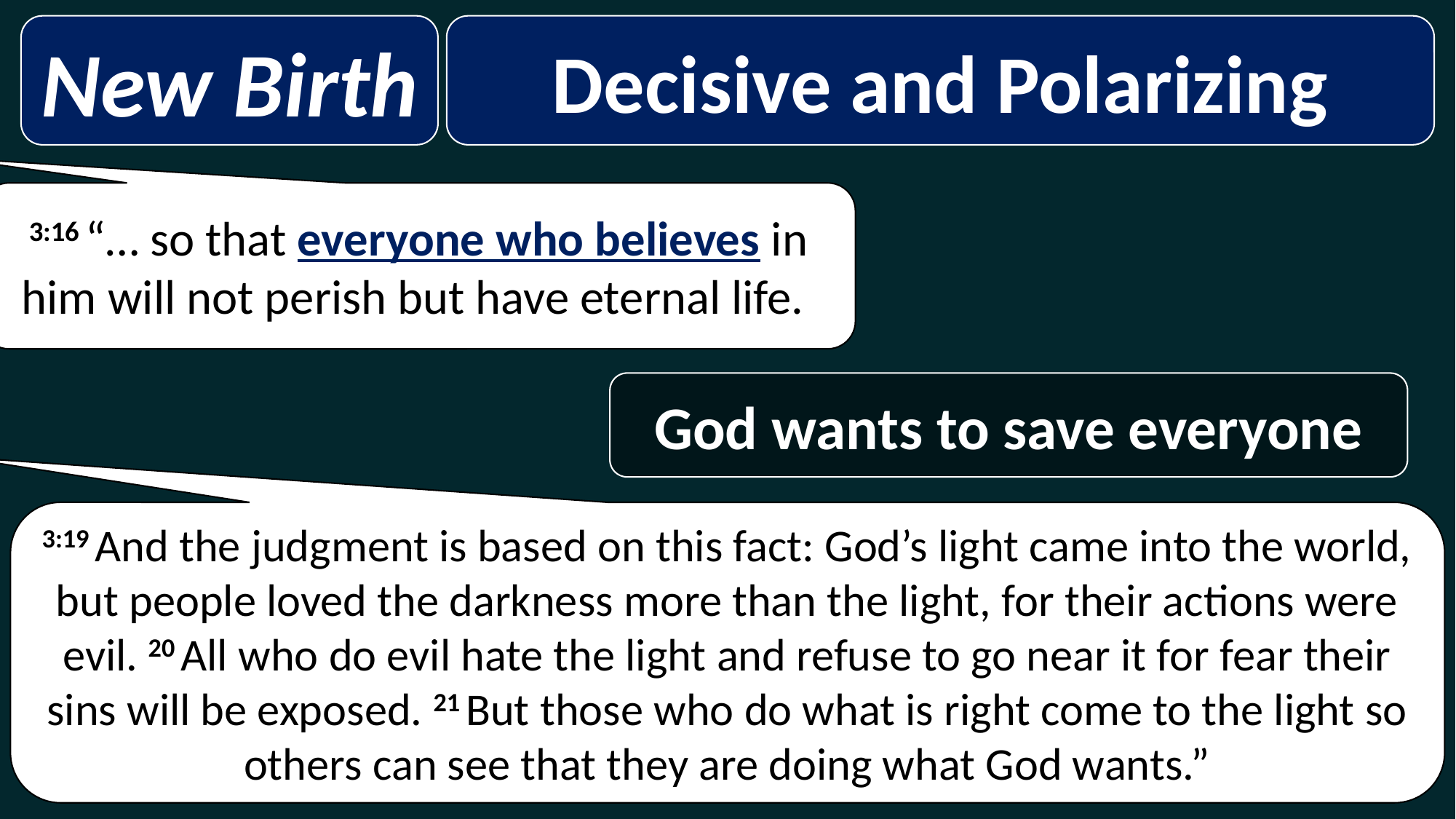

Decisive and Polarizing
New Birth
3:16 “… so that everyone who believes in him will not perish but have eternal life.
God wants to save everyone
3:19 And the judgment is based on this fact: God’s light came into the world, but people loved the darkness more than the light, for their actions were evil. 20 All who do evil hate the light and refuse to go near it for fear their sins will be exposed. 21 But those who do what is right come to the light so others can see that they are doing what God wants.”